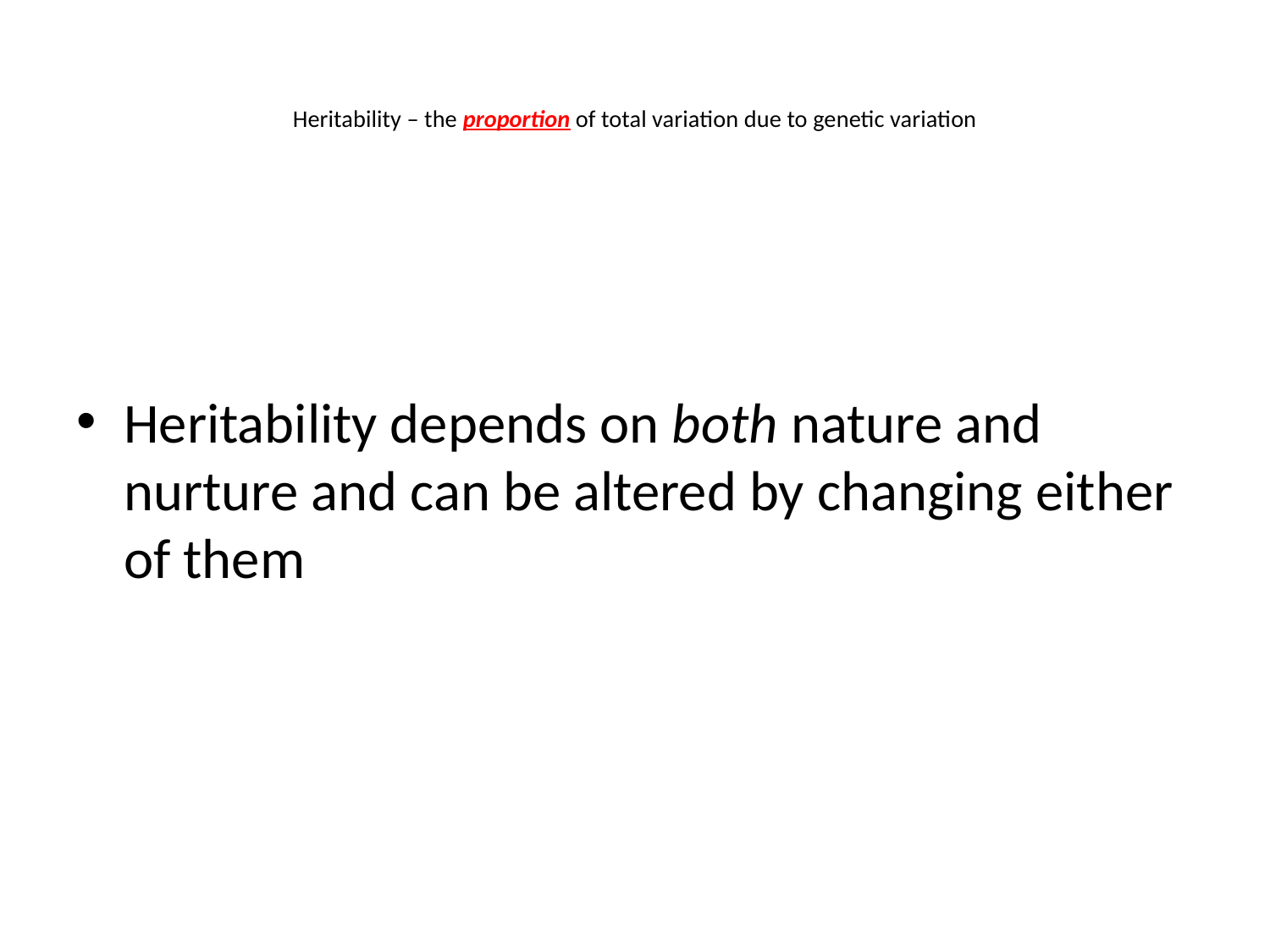

# Heritability – the proportion of total variation due to genetic variation

Heritability depends on both nature and nurture and can be altered by changing either of them